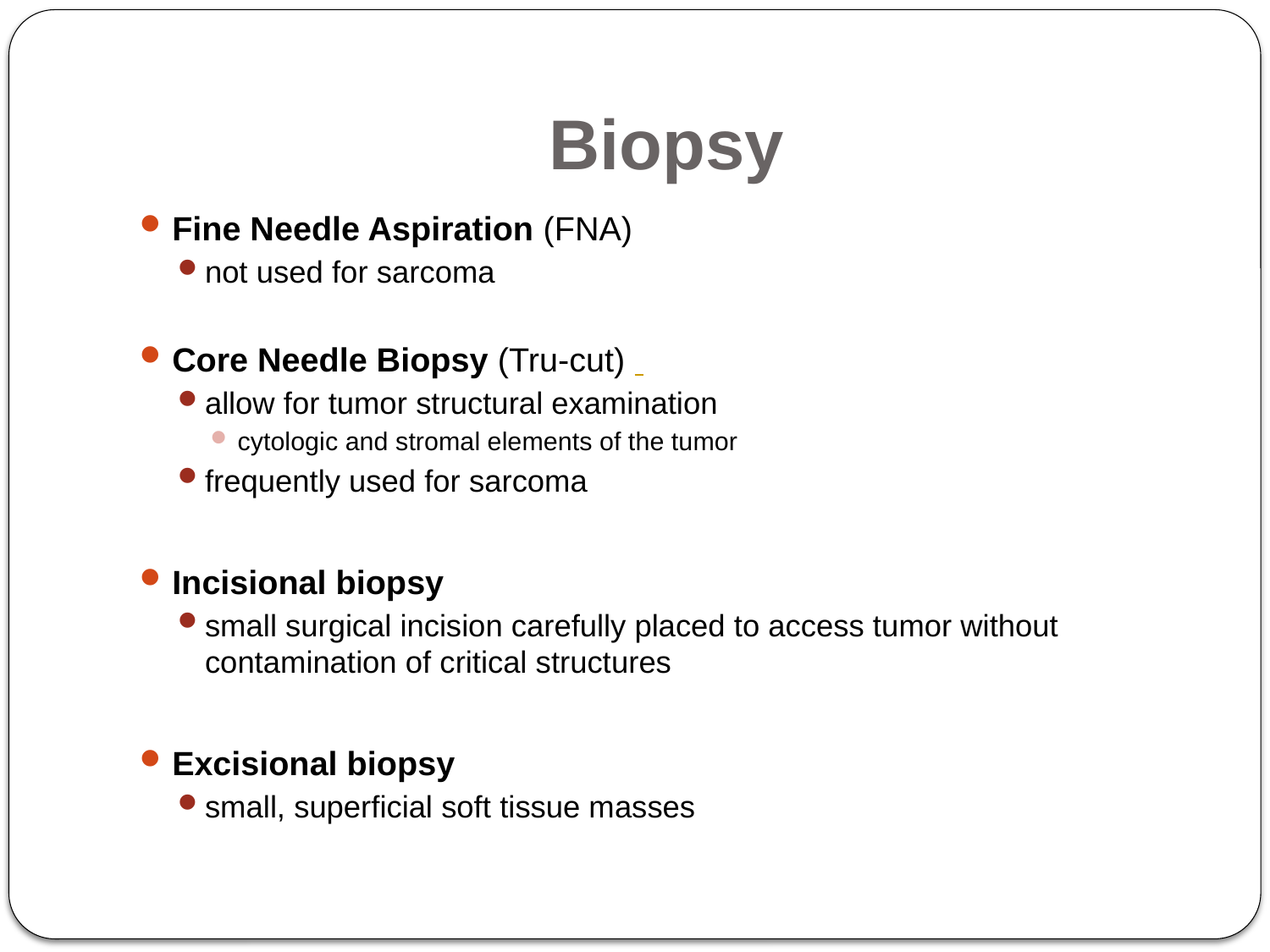

# Biopsy
Fine Needle Aspiration (FNA)
not used for sarcoma

Core Needle Biopsy (Tru-cut)
allow for tumor structural examination
cytologic and stromal elements of the tumor
frequently used for sarcoma

Incisional biopsy
small surgical incision carefully placed to access tumor without contamination of critical structures

Excisional biopsy
small, superficial soft tissue masses